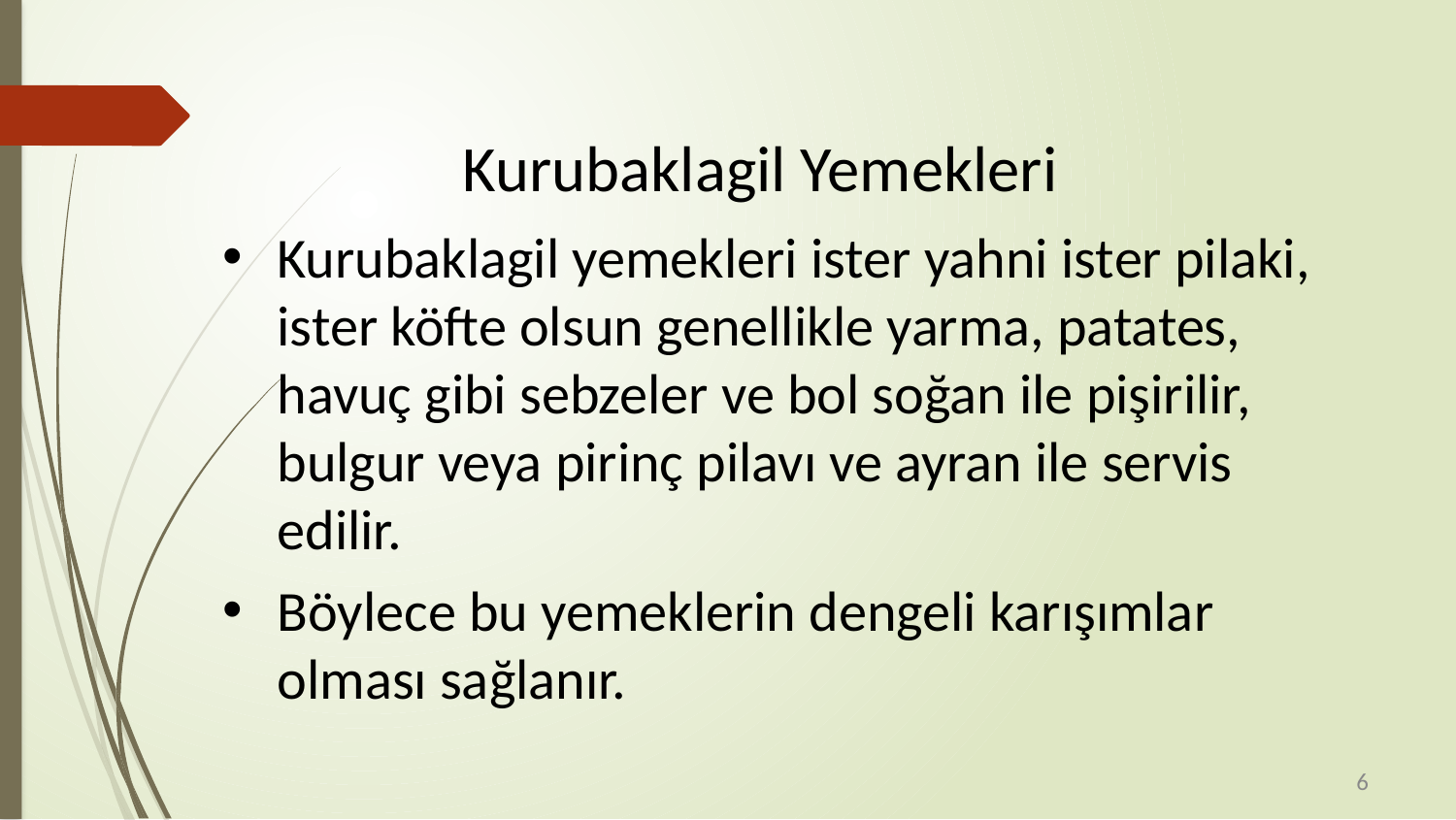

Kurubaklagil Yemekleri
Kurubaklagil yemekleri ister yahni ister pilaki, ister köfte olsun genellikle yarma, patates, havuç gibi sebzeler ve bol soğan ile pişirilir, bulgur veya pirinç pilavı ve ayran ile servis edilir.
Böylece bu yemeklerin dengeli karışımlar olması sağlanır.
6